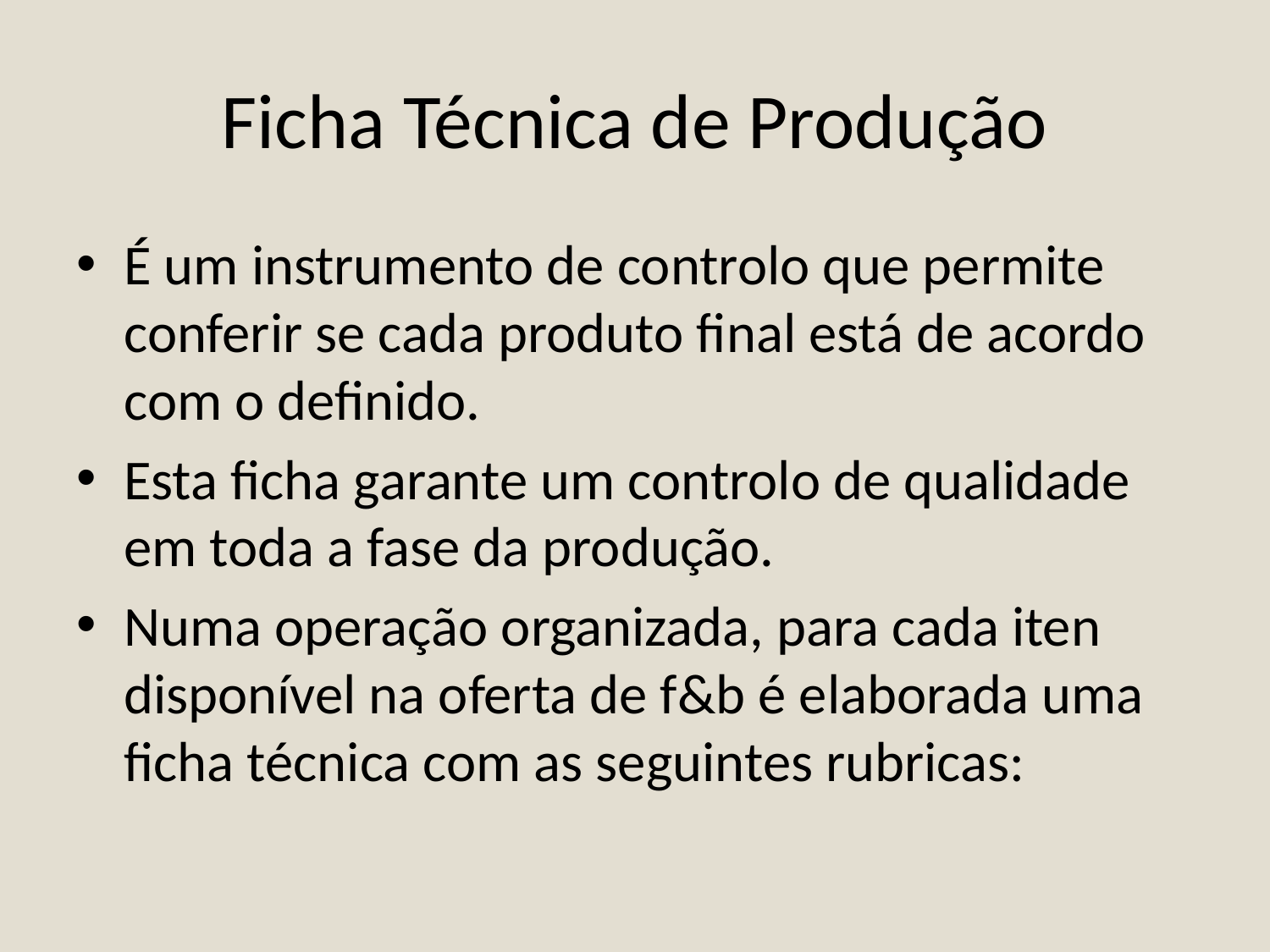

# Ficha Técnica de Produção
É um instrumento de controlo que permite conferir se cada produto final está de acordo com o definido.
Esta ficha garante um controlo de qualidade em toda a fase da produção.
Numa operação organizada, para cada iten disponível na oferta de f&b é elaborada uma ficha técnica com as seguintes rubricas: